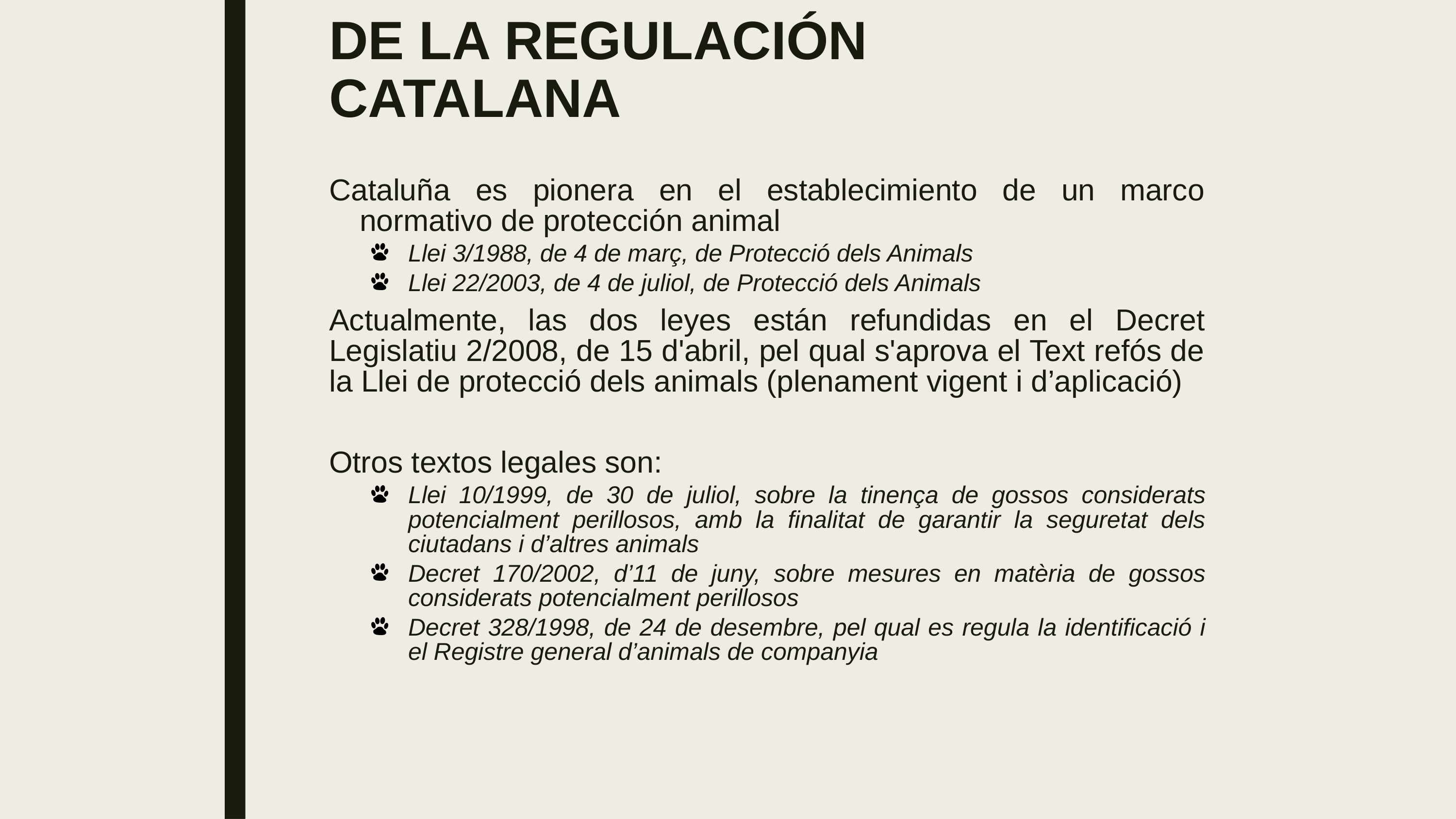

# DE LA REGULACIÓN CATALANA
Cataluña es pionera en el establecimiento de un marco normativo de protección animal
Llei 3/1988, de 4 de març, de Protecció dels Animals
Llei 22/2003, de 4 de juliol, de Protecció dels Animals
Actualmente, las dos leyes están refundidas en el Decret Legislatiu 2/2008, de 15 d'abril, pel qual s'aprova el Text refós de la Llei de protecció dels animals (plenament vigent i d’aplicació)

Otros textos legales son:
Llei 10/1999, de 30 de juliol, sobre la tinença de gossos considerats potencialment perillosos, amb la finalitat de garantir la seguretat dels ciutadans i d’altres animals
Decret 170/2002, d’11 de juny, sobre mesures en matèria de gossos considerats potencialment perillosos
Decret 328/1998, de 24 de desembre, pel qual es regula la identificació i el Registre general d’animals de companyia